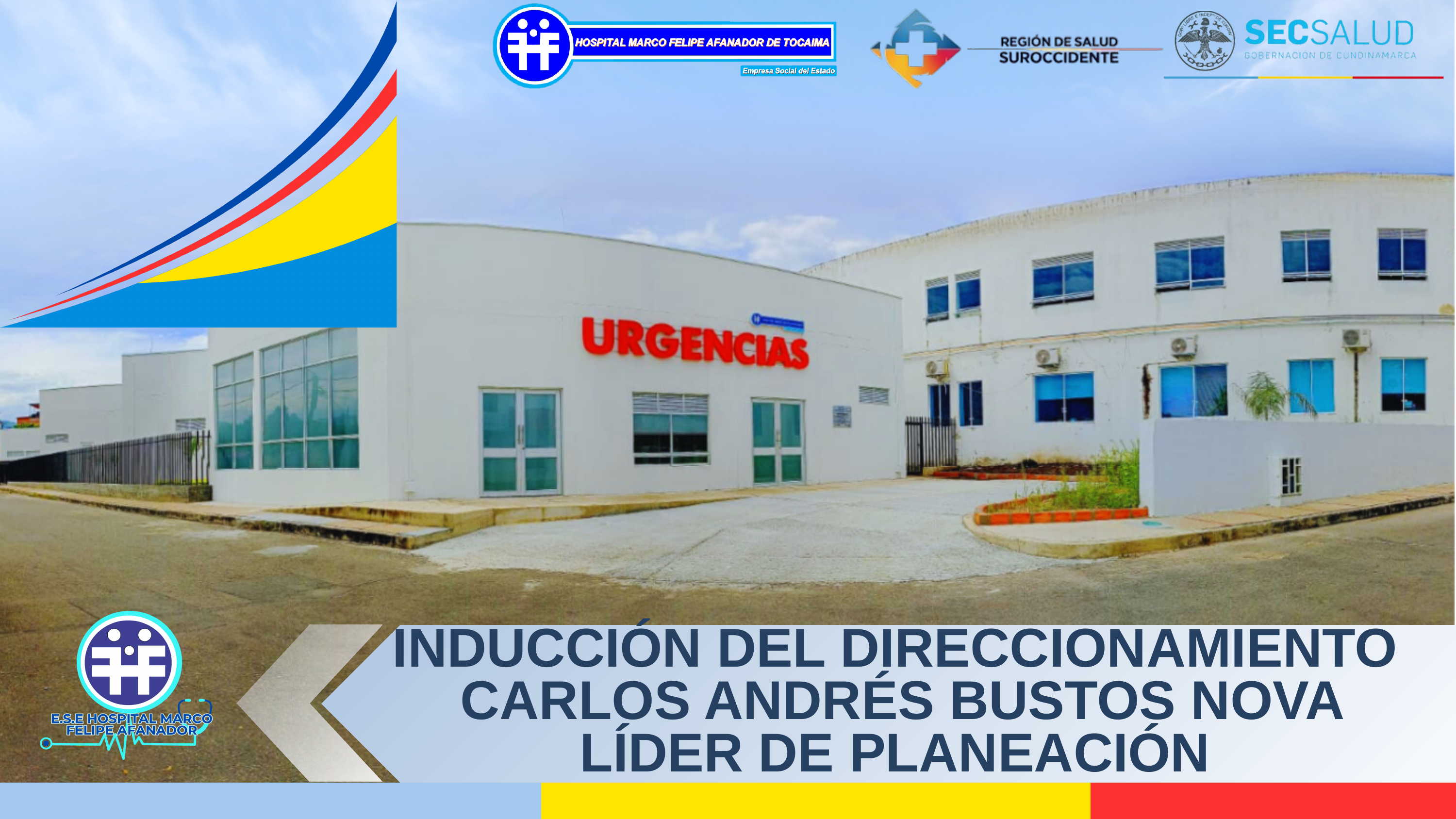

INDUCCIÓN DEL DIRECCIONAMIENTO
CARLOS ANDRÉS BUSTOS NOVA
LÍDER DE PLANEACIÓN